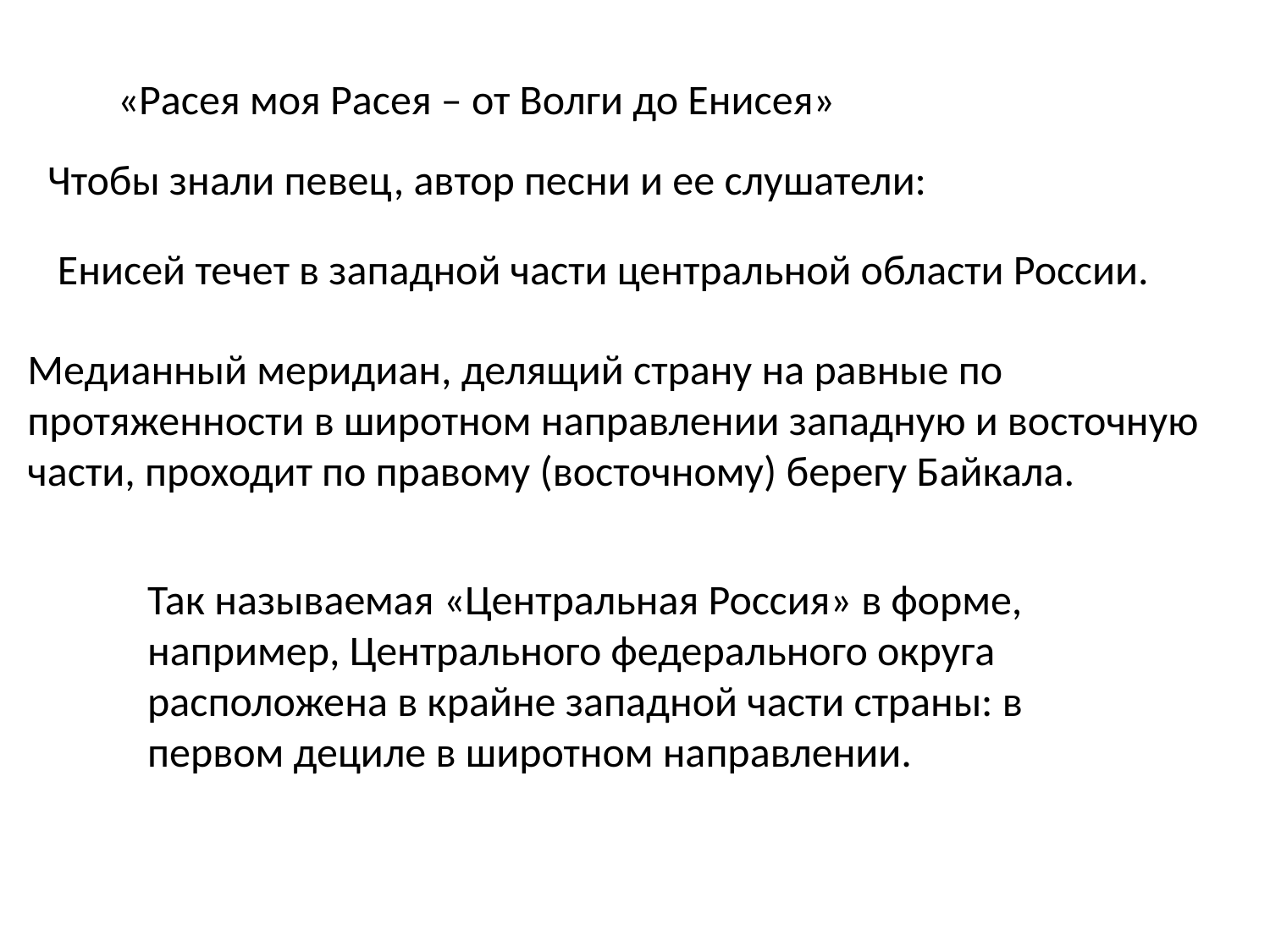

«Расея моя Расея – от Волги до Енисея»
Чтобы знали певец, автор песни и ее слушатели:
Енисей течет в западной части центральной области России.
Медианный меридиан, делящий страну на равные по протяженности в широтном направлении западную и восточную части, проходит по правому (восточному) берегу Байкала.
Так называемая «Центральная Россия» в форме, например, Центрального федерального округа расположена в крайне западной части страны: в первом дециле в широтном направлении.